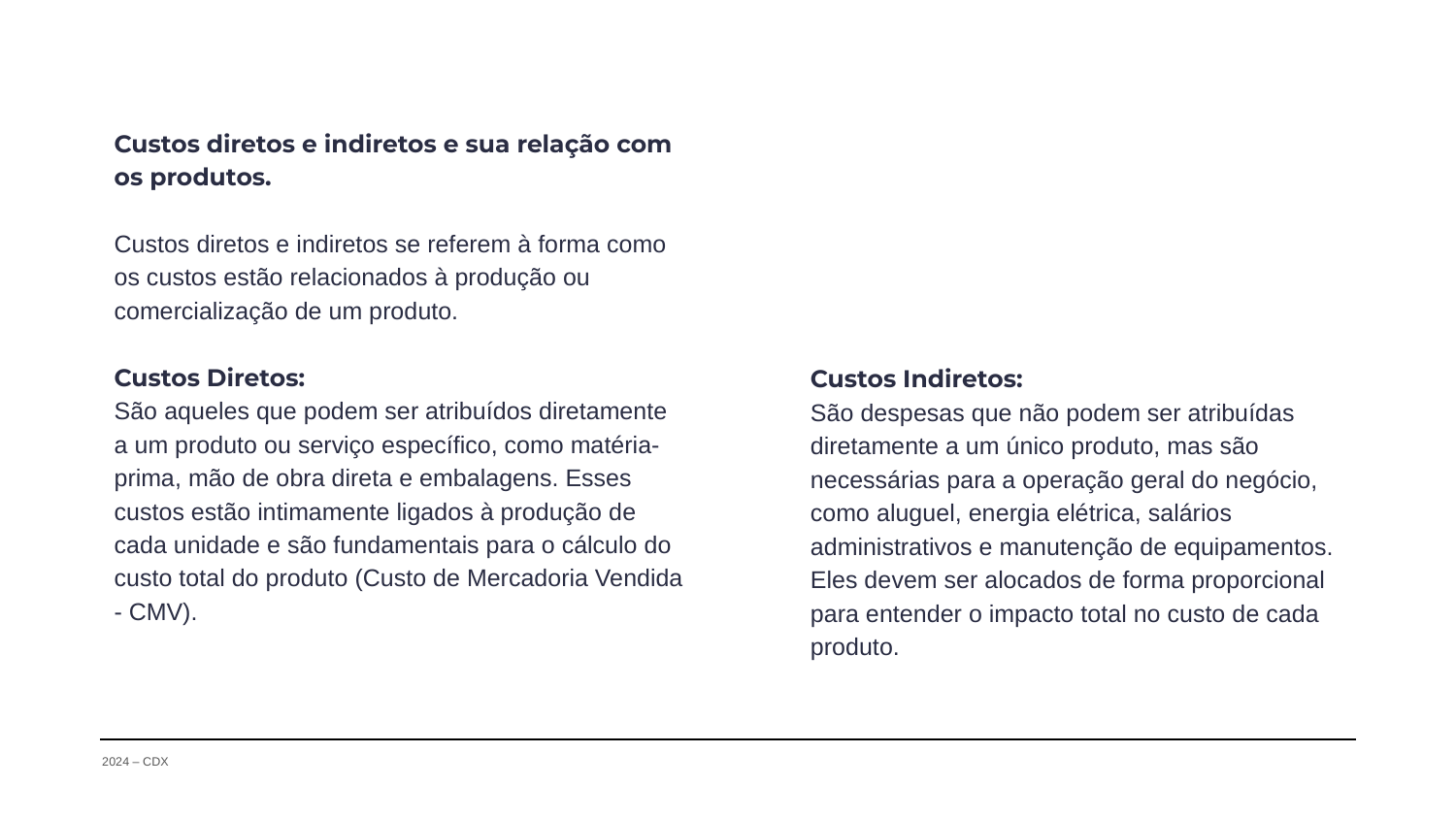

Custos diretos e indiretos e sua relação com os produtos.
Custos diretos e indiretos se referem à forma como os custos estão relacionados à produção ou comercialização de um produto.

Custos Diretos:
São aqueles que podem ser atribuídos diretamente a um produto ou serviço específico, como matéria-prima, mão de obra direta e embalagens. Esses custos estão intimamente ligados à produção de cada unidade e são fundamentais para o cálculo do custo total do produto (Custo de Mercadoria Vendida - CMV).
Custos Indiretos:
São despesas que não podem ser atribuídas diretamente a um único produto, mas são necessárias para a operação geral do negócio, como aluguel, energia elétrica, salários administrativos e manutenção de equipamentos. Eles devem ser alocados de forma proporcional para entender o impacto total no custo de cada produto.
2024 – CDX